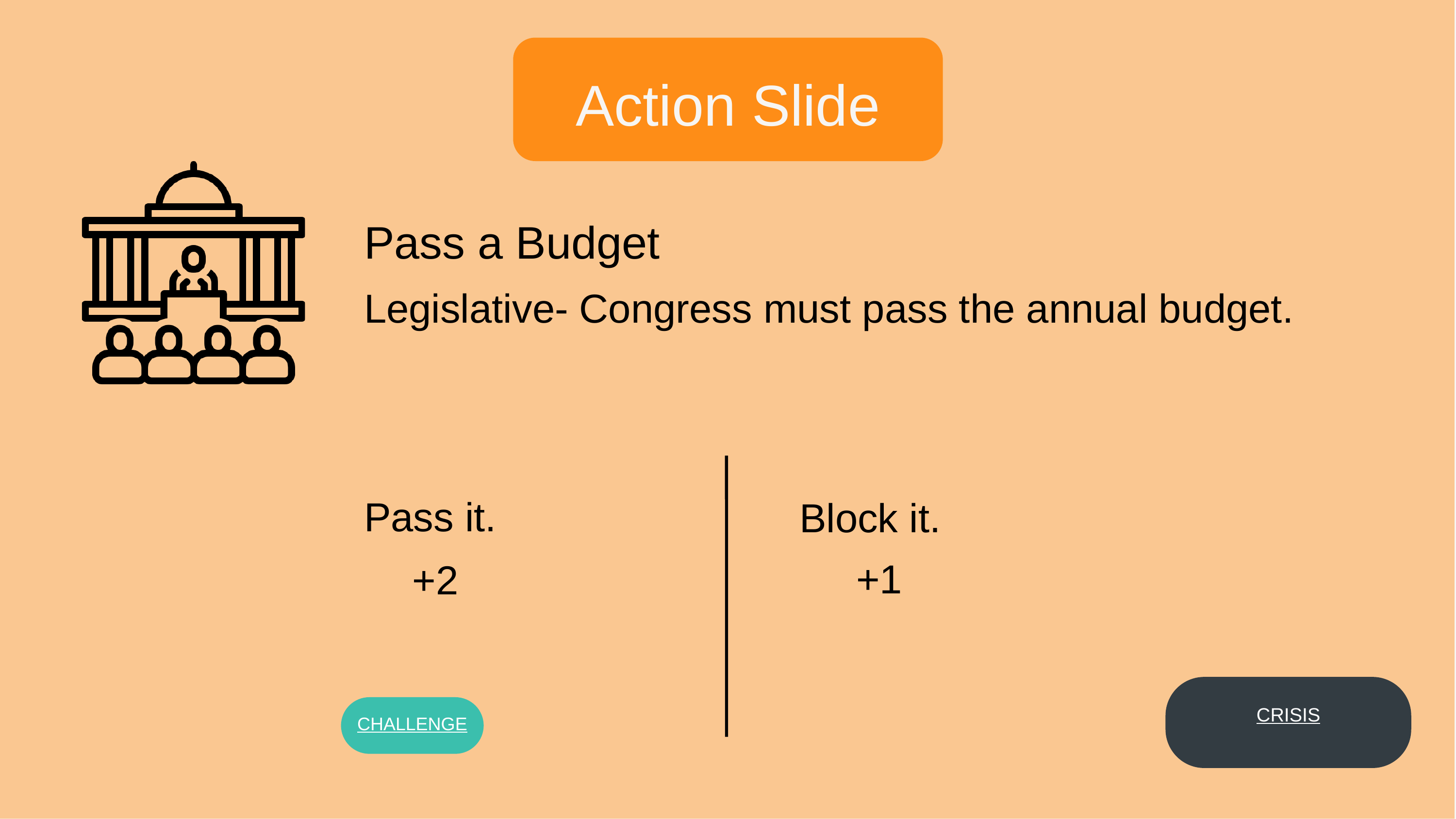

Action Slide

Pass a Budget
Legislative- Congress must pass the annual budget.

Pass it.
Block it.
+1
+2

CRISIS

CHALLENGE